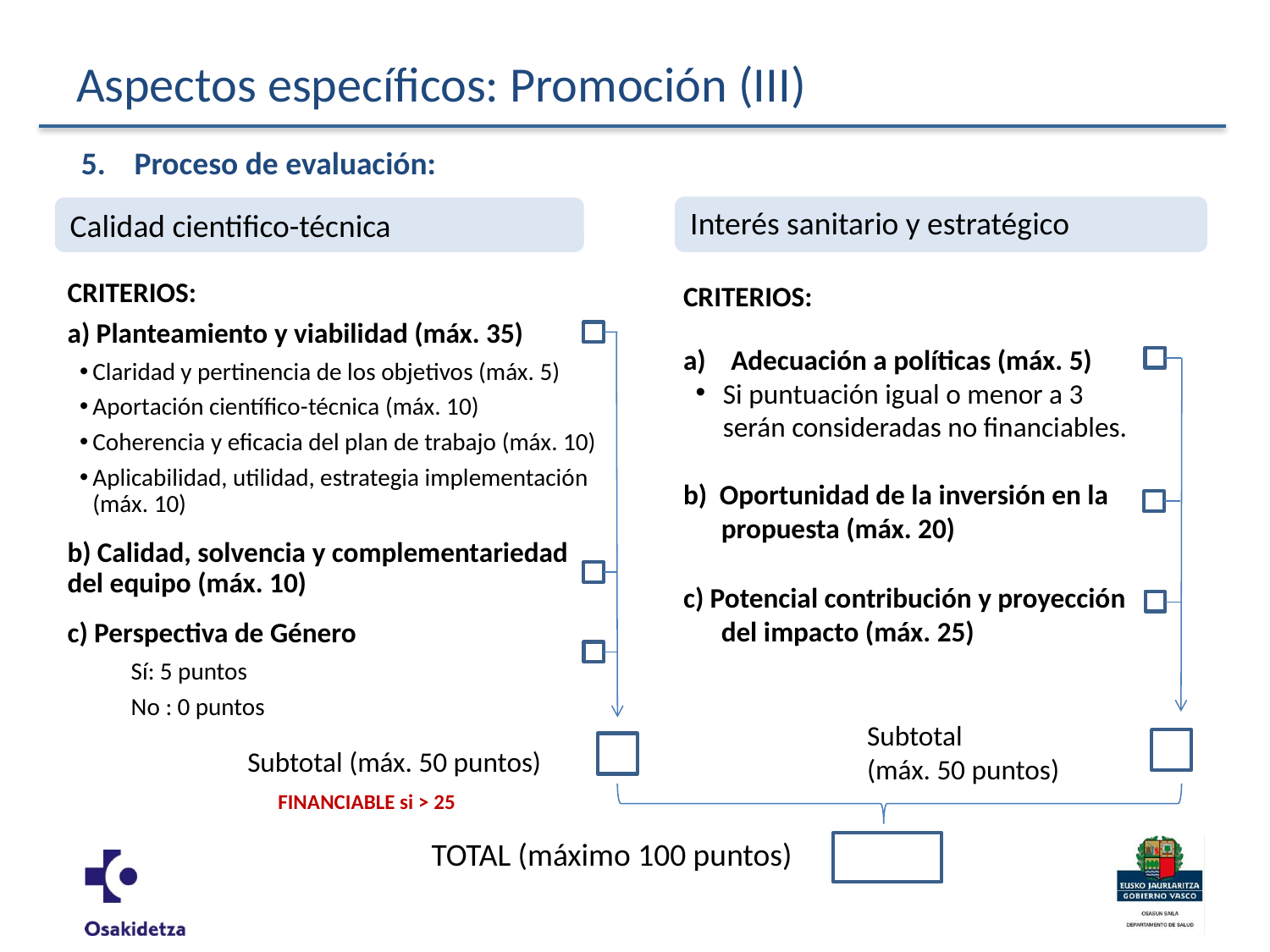

# Aspectos específicos: Promoción (III)
5.    Proceso de evaluación:
Interés sanitario y estratégico
Calidad cientifico-técnica
CRITERIOS:
a) Planteamiento y viabilidad (máx. 35)
Claridad y pertinencia de los objetivos (máx. 5)
Aportación científico-técnica (máx. 10)
Coherencia y eficacia del plan de trabajo (máx. 10)
Aplicabilidad, utilidad, estrategia implementación (máx. 10)

b) Calidad, solvencia y complementariedad del equipo (máx. 10)

c) Perspectiva de Género
Sí: 5 puntos
No : 0 puntos
CRITERIOS:

Adecuación a políticas (máx. 5)
Si puntuación igual o menor a 3 serán consideradas no financiables.

b)  Oportunidad de la inversión en la propuesta (máx. 20)

c) Potencial contribución y proyección del impacto (máx. 25)

Subtotal
(máx. 50 puntos)

Subtotal (máx. 50 puntos)
FINANCIABLE si > 25
TOTAL (máximo 100 puntos)